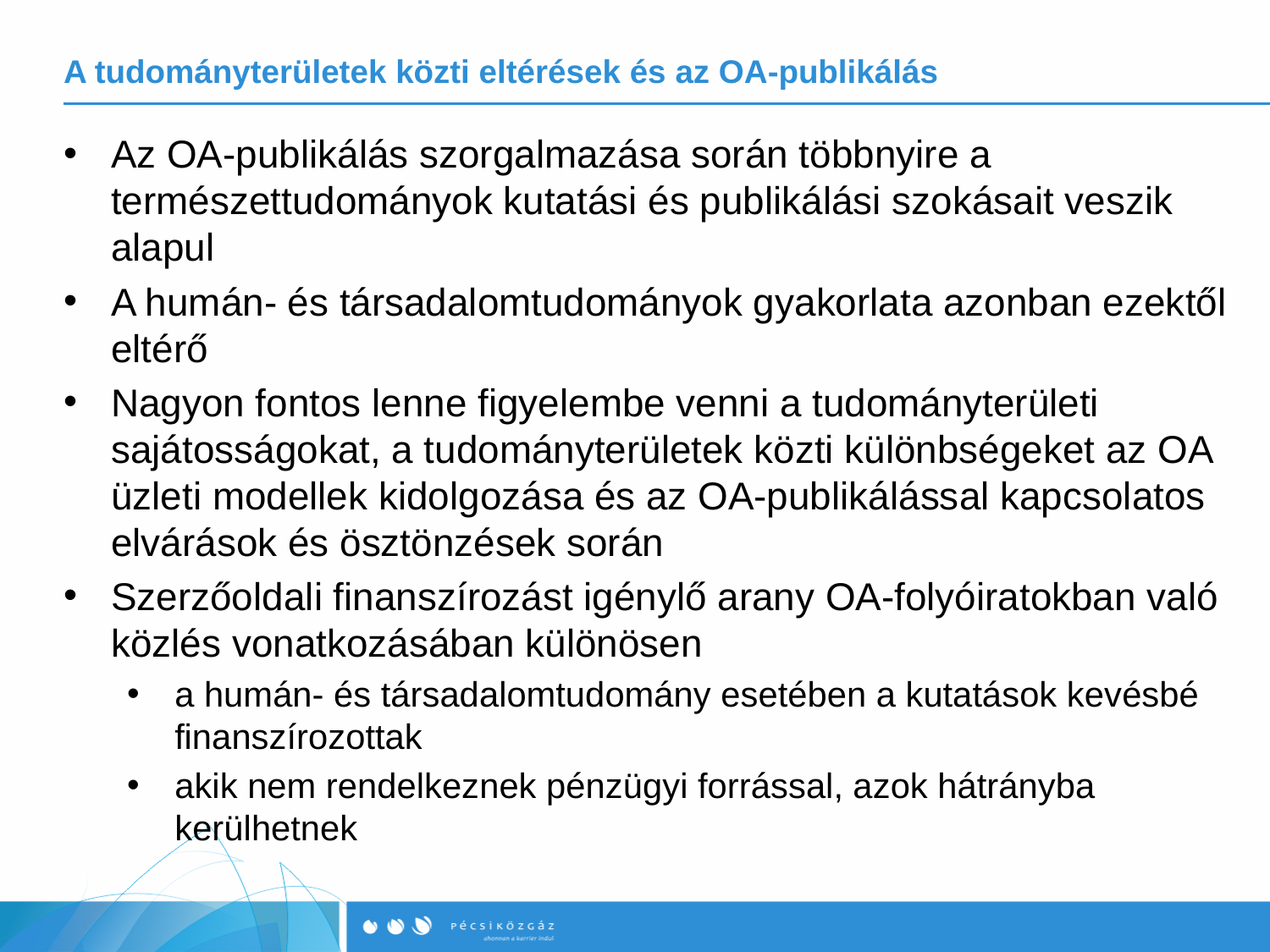

# A tudományterületek közti eltérések és az OA-publikálás
Az OA-publikálás szorgalmazása során többnyire a természettudományok kutatási és publikálási szokásait veszik alapul
A humán- és társadalomtudományok gyakorlata azonban ezektől eltérő
Nagyon fontos lenne figyelembe venni a tudományterületi sajátosságokat, a tudományterületek közti különbségeket az OA üzleti modellek kidolgozása és az OA-publikálással kapcsolatos elvárások és ösztönzések során
Szerzőoldali finanszírozást igénylő arany OA-folyóiratokban való közlés vonatkozásában különösen
a humán- és társadalomtudomány esetében a kutatások kevésbé finanszírozottak
akik nem rendelkeznek pénzügyi forrással, azok hátrányba kerülhetnek